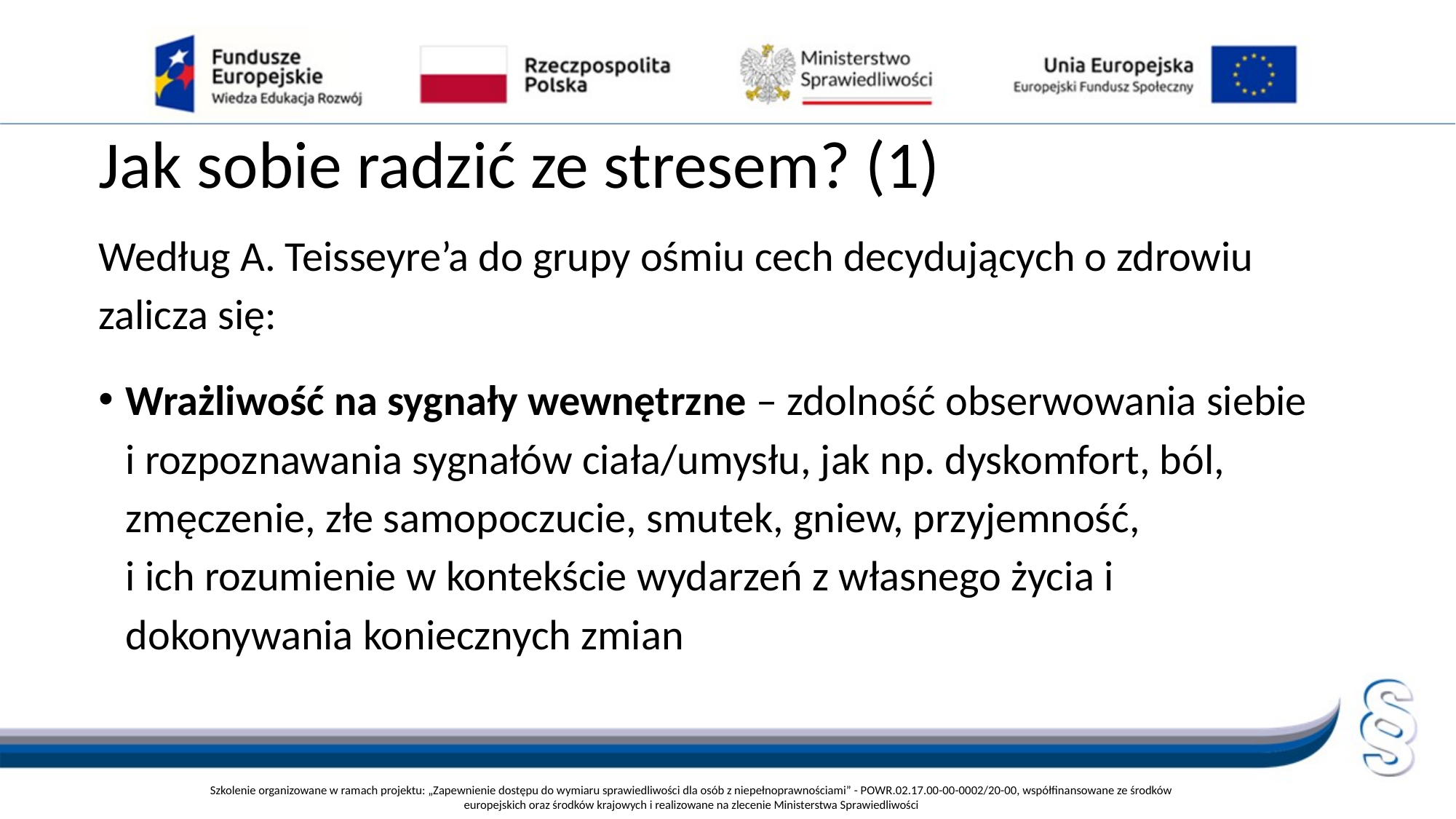

# Jak sobie radzić ze stresem? (1)
Według A. Teisseyre’a do grupy ośmiu cech decydujących o zdrowiu zalicza się:
Wrażliwość na sygnały wewnętrzne – zdolność obserwowania siebie
i rozpoznawania sygnałów ciała/umysłu, jak np. dyskomfort, ból, zmęczenie, złe samopoczucie, smutek, gniew, przyjemność,
i ich rozumienie w kontekście wydarzeń z własnego życia i dokonywania koniecznych zmian
Szkolenie organizowane w ramach projektu: „Zapewnienie dostępu do wymiaru sprawiedliwości dla osób z niepełnoprawnościami” - POWR.02.17.00-00-0002/20-00, współfinansowane ze środków europejskich oraz środków krajowych i realizowane na zlecenie Ministerstwa Sprawiedliwości